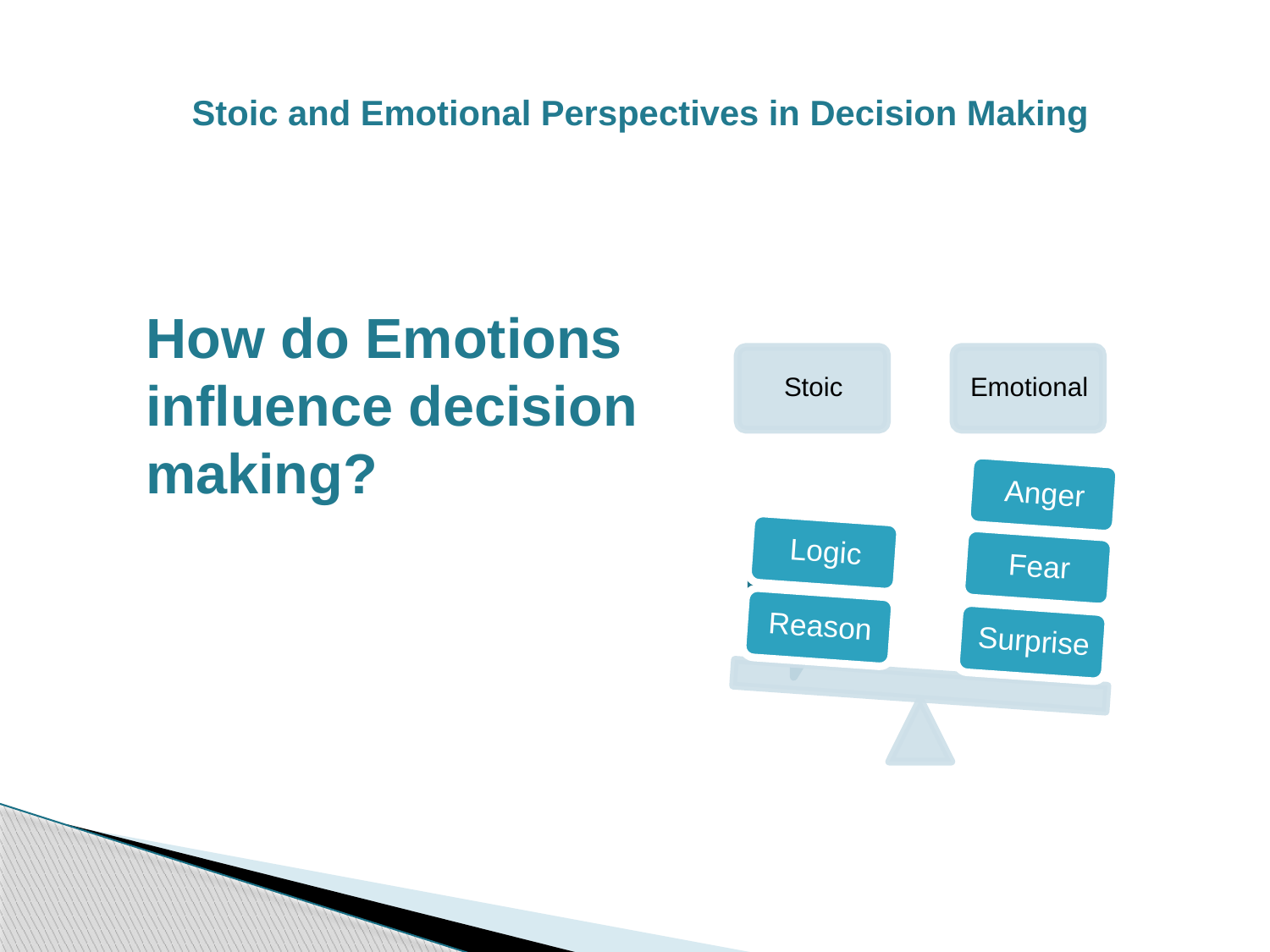

Stoic and Emotional Perspectives in Decision Making
How do Emotions influence decision making?
Stoic
Emotional
Surprise
Fear
Anger
Reason
Logic